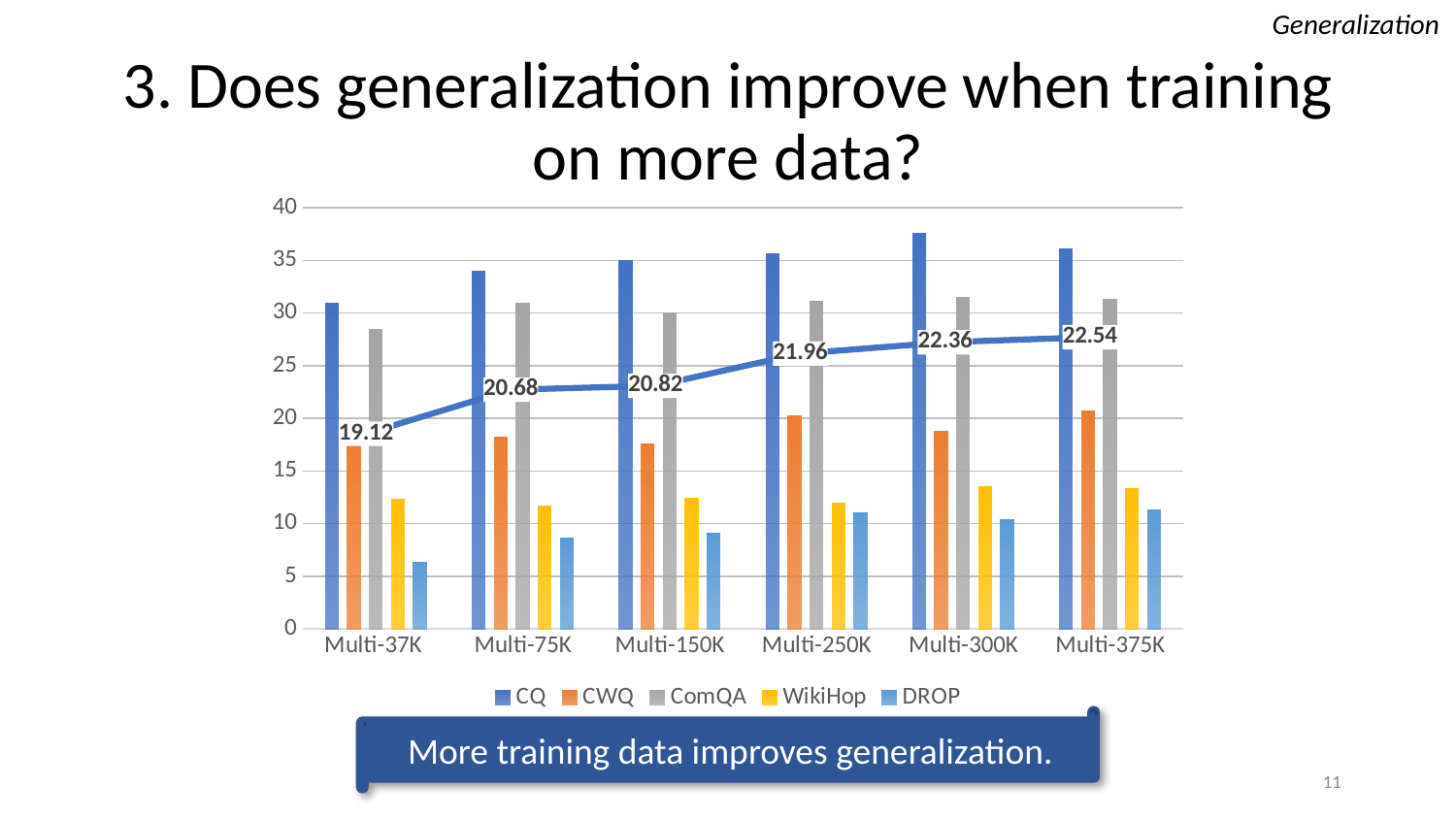

Generalization
# 3. Does generalization improve when training on more data?

### Chart

| Category | CQ | CWQ | ComQA | WikiHop | DROP |
|---|---|---|---|---|---|
| Multi-37K  | 30.9 | 17.7 | 28.4 | 12.3 | 6.3 |
| Multi-75K | 34.0 | 18.2 | 30.9 | 11.7 | 8.6 |
| Multi-150K | 35.0 | 17.6 | 30.0 | 12.4 | 9.1 |
| Multi-250K | 35.6 | 20.2 | 31.1 | 11.9 | 11.0 |
| Multi-300K | 37.6 | 18.8 | 31.5 | 13.5 | 10.4 |
| Multi-375K | 36.1 | 20.7 | 31.3 | 13.3 | 11.3 |

### Chart

| Category | Average |
|---|---|
| Multi-37K  | 19.12 |
| Multi-75K | 20.68 |
| Multi-150K | 20.82 |
| Multi-250K | 21.96 |
| Multi-300K | 22.36 |
| Multi-375K | 22.54 |
More training data improves generalization.

11